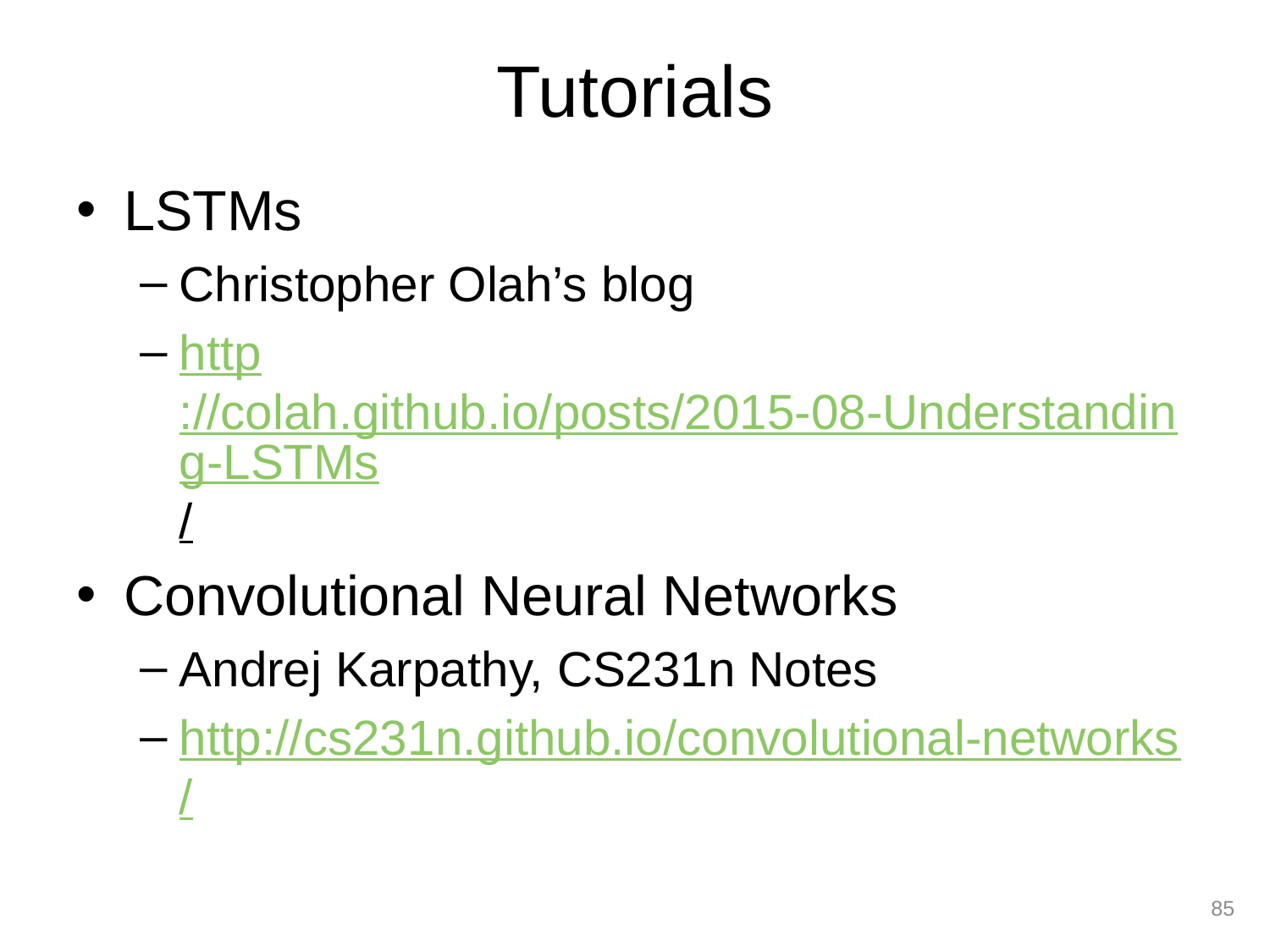

# Tutorials
LSTMs
Christopher Olah’s blog
http://colah.github.io/posts/2015-08-Understanding-LSTMs/
Convolutional Neural Networks
Andrej Karpathy, CS231n Notes
http://cs231n.github.io/convolutional-networks/

85